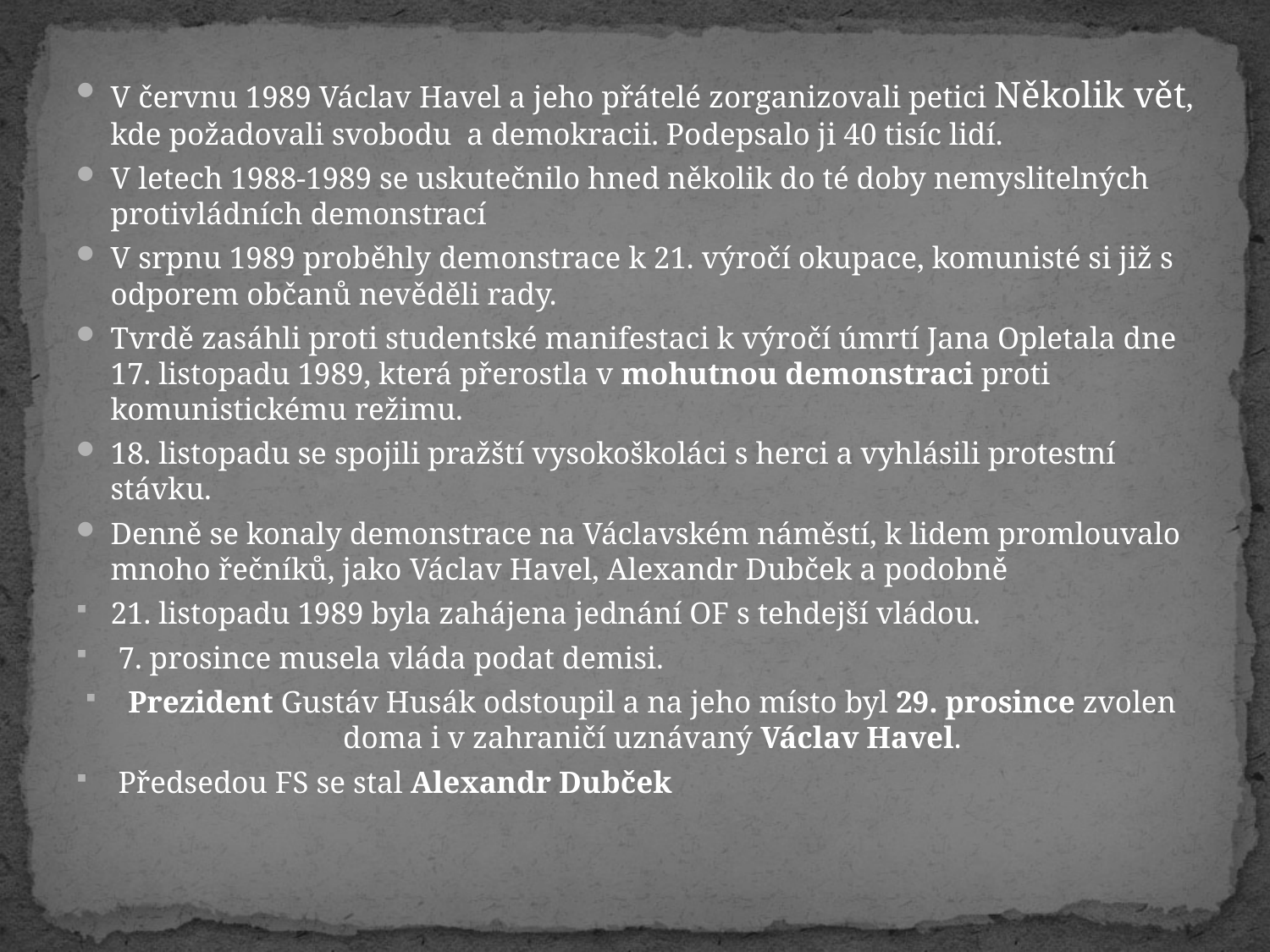

V červnu 1989 Václav Havel a jeho přátelé zorganizovali petici Několik vět, kde požadovali svobodu  a demokracii. Podepsalo ji 40 tisíc lidí.
V letech 1988-1989 se uskutečnilo hned několik do té doby nemyslitelných protivládních demonstrací
V srpnu 1989 proběhly demonstrace k 21. výročí okupace, komunisté si již s odporem občanů nevěděli rady.
Tvrdě zasáhli proti studentské manifestaci k výročí úmrtí Jana Opletala dne 17. listopadu 1989, která přerostla v mohutnou demonstraci proti komunistickému režimu.
18. listopadu se spojili pražští vysokoškoláci s herci a vyhlásili protestní stávku.
Denně se konaly demonstrace na Václavském náměstí, k lidem promlouvalo mnoho řečníků, jako Václav Havel, Alexandr Dubček a podobně
21. listopadu 1989 byla zahájena jednání OF s tehdejší vládou.
 7. prosince musela vláda podat demisi.
Prezident Gustáv Husák odstoupil a na jeho místo byl 29. prosince zvolen doma i v zahraničí uznávaný Václav Havel.
 Předsedou FS se stal Alexandr Dubček